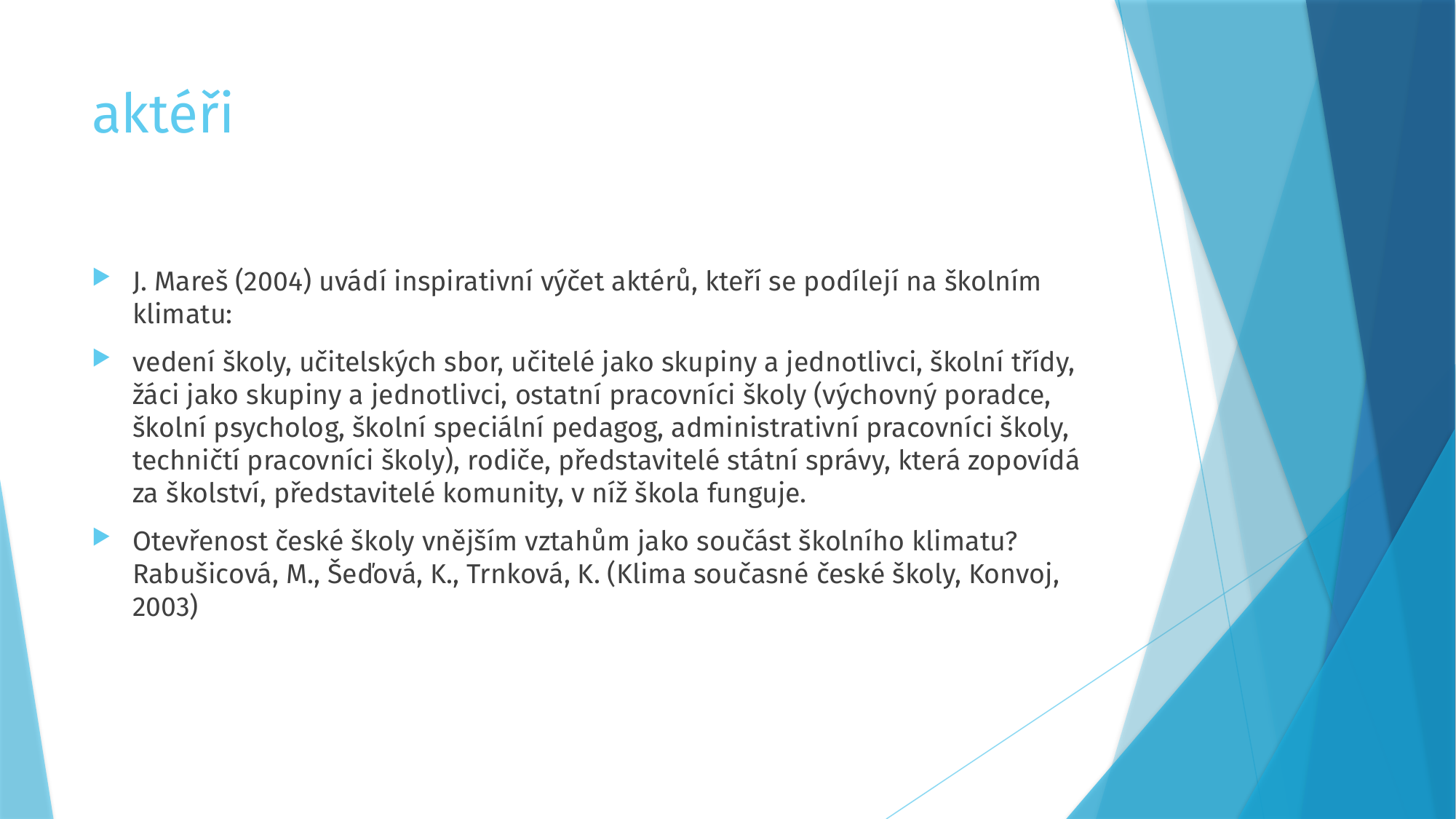

# aktéři
J. Mareš (2004) uvádí inspirativní výčet aktérů, kteří se podílejí na školním klimatu:
vedení školy, učitelských sbor, učitelé jako skupiny a jednotlivci, školní třídy, žáci jako skupiny a jednotlivci, ostatní pracovníci školy (výchovný poradce, školní psycholog, školní speciální pedagog, administrativní pracovníci školy, techničtí pracovníci školy), rodiče, představitelé státní správy, která zopovídá za školství, představitelé komunity, v níž škola funguje.
Otevřenost české školy vnějším vztahům jako součást školního klimatu? Rabušicová, M., Šeďová, K., Trnková, K. (Klima současné české školy, Konvoj, 2003)